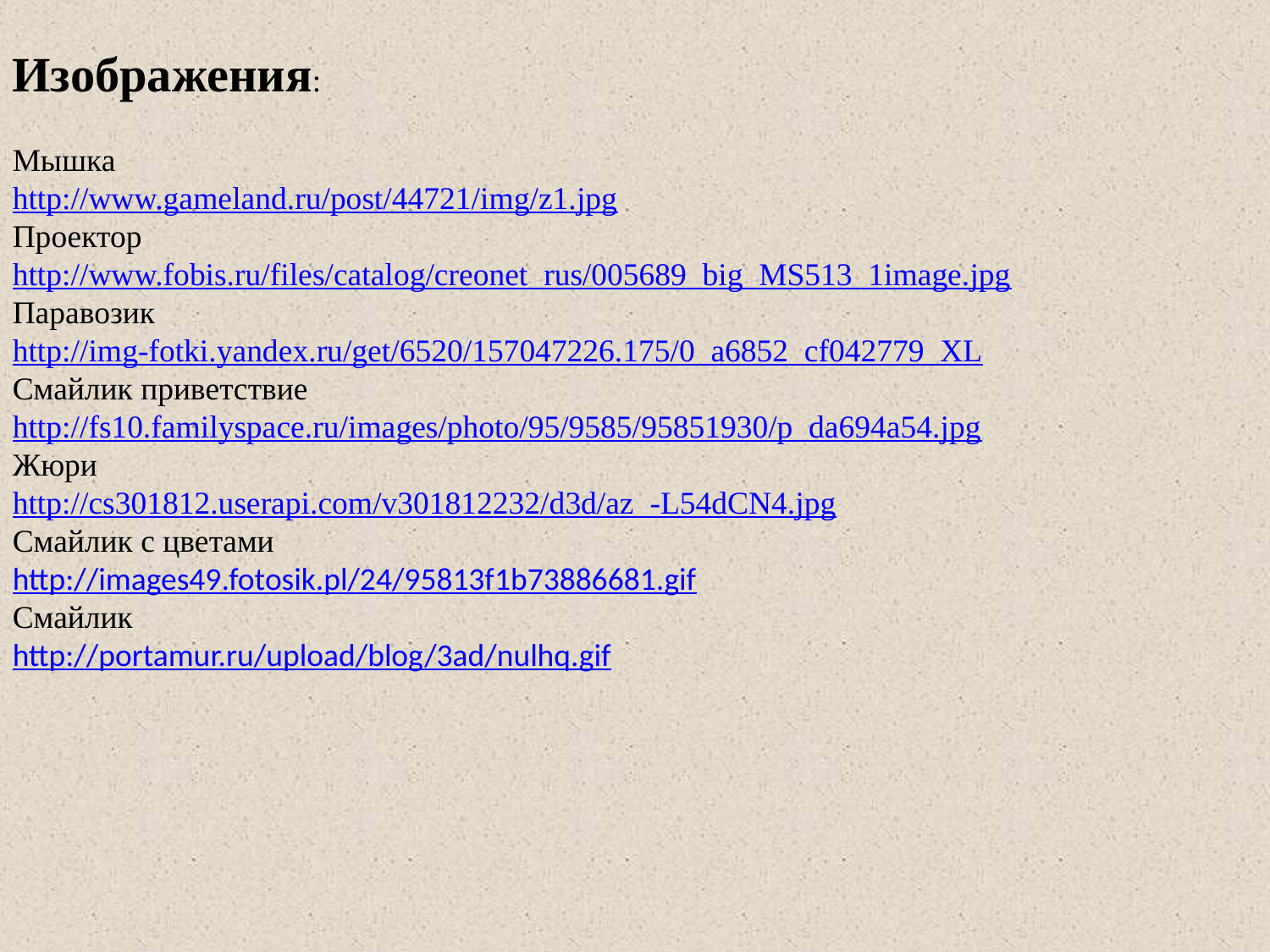

Изображения:

Мышка
http://www.gameland.ru/post/44721/img/z1.jpg
Проектор
http://www.fobis.ru/files/catalog/creonet_rus/005689_big_MS513_1image.jpg
Паравозик
http://img-fotki.yandex.ru/get/6520/157047226.175/0_a6852_cf042779_XL
Смайлик приветствие
http://fs10.familyspace.ru/images/photo/95/9585/95851930/p_da694a54.jpg
Жюри
http://cs301812.userapi.com/v301812232/d3d/az_-L54dCN4.jpg
Смайлик с цветами
http://images49.fotosik.pl/24/95813f1b73886681.gif
Смайлик
http://portamur.ru/upload/blog/3ad/nulhq.gif